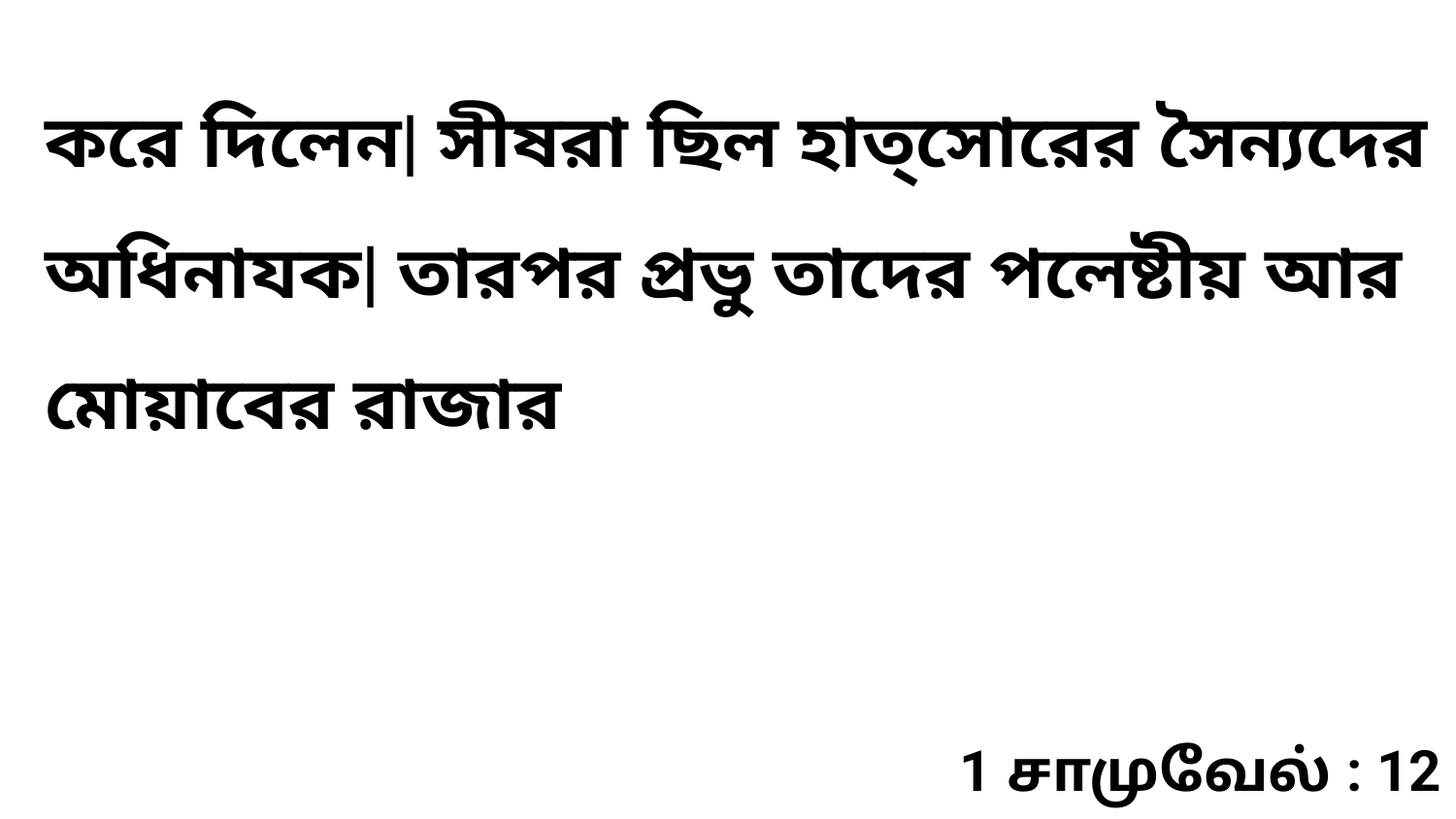

করে দিলেন| সীষরা ছিল হাত্‌সোরের সৈন্যদের অধিনাযক| তারপর প্রভু তাদের পলেষ্টীয় আর মোয়াবের রাজার
1 சாமுவேல் : 12